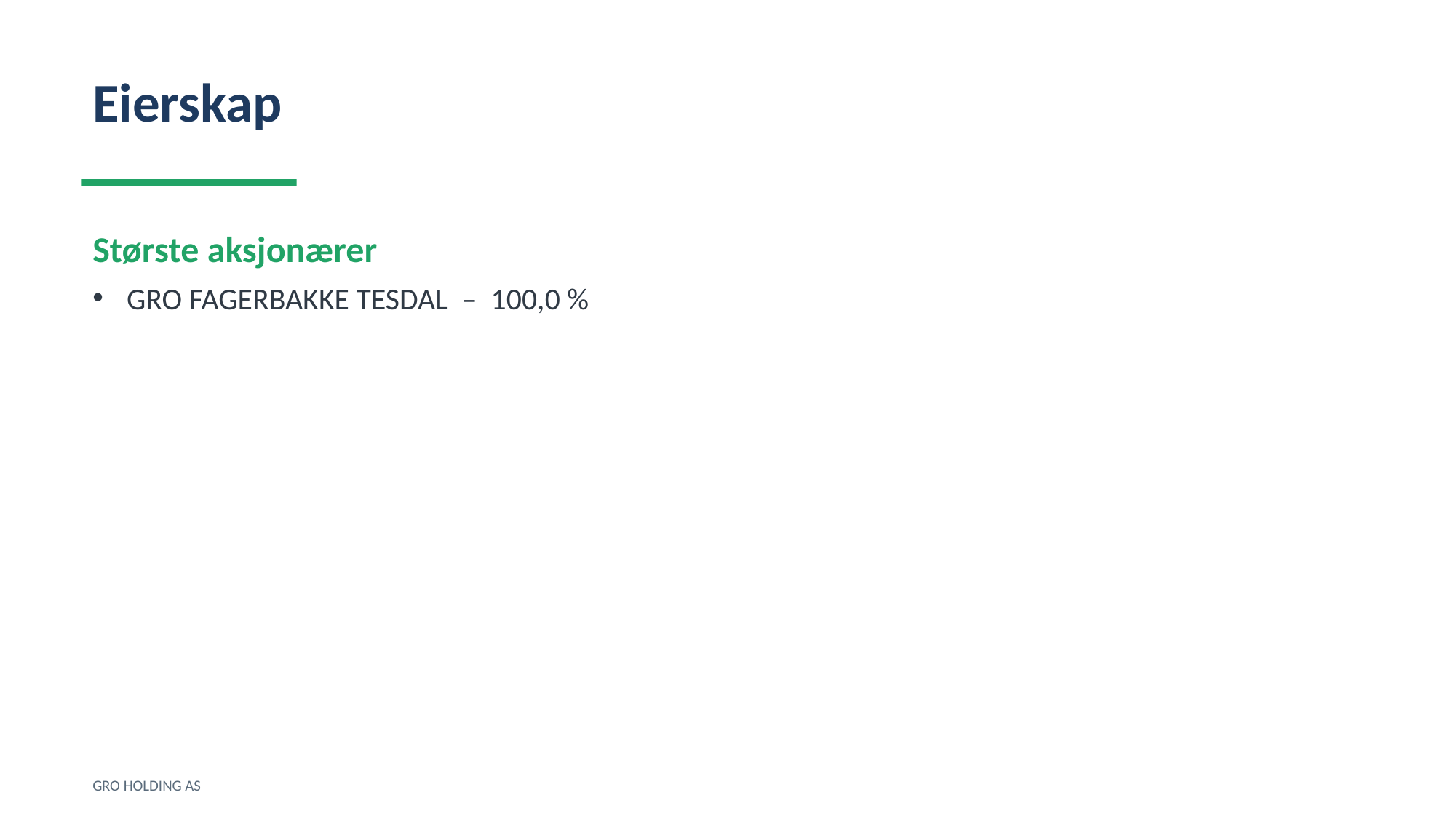

Eierskap

Største aksjonærer
GRO FAGERBAKKE TESDAL  –  100,0 %
GRO HOLDING AS